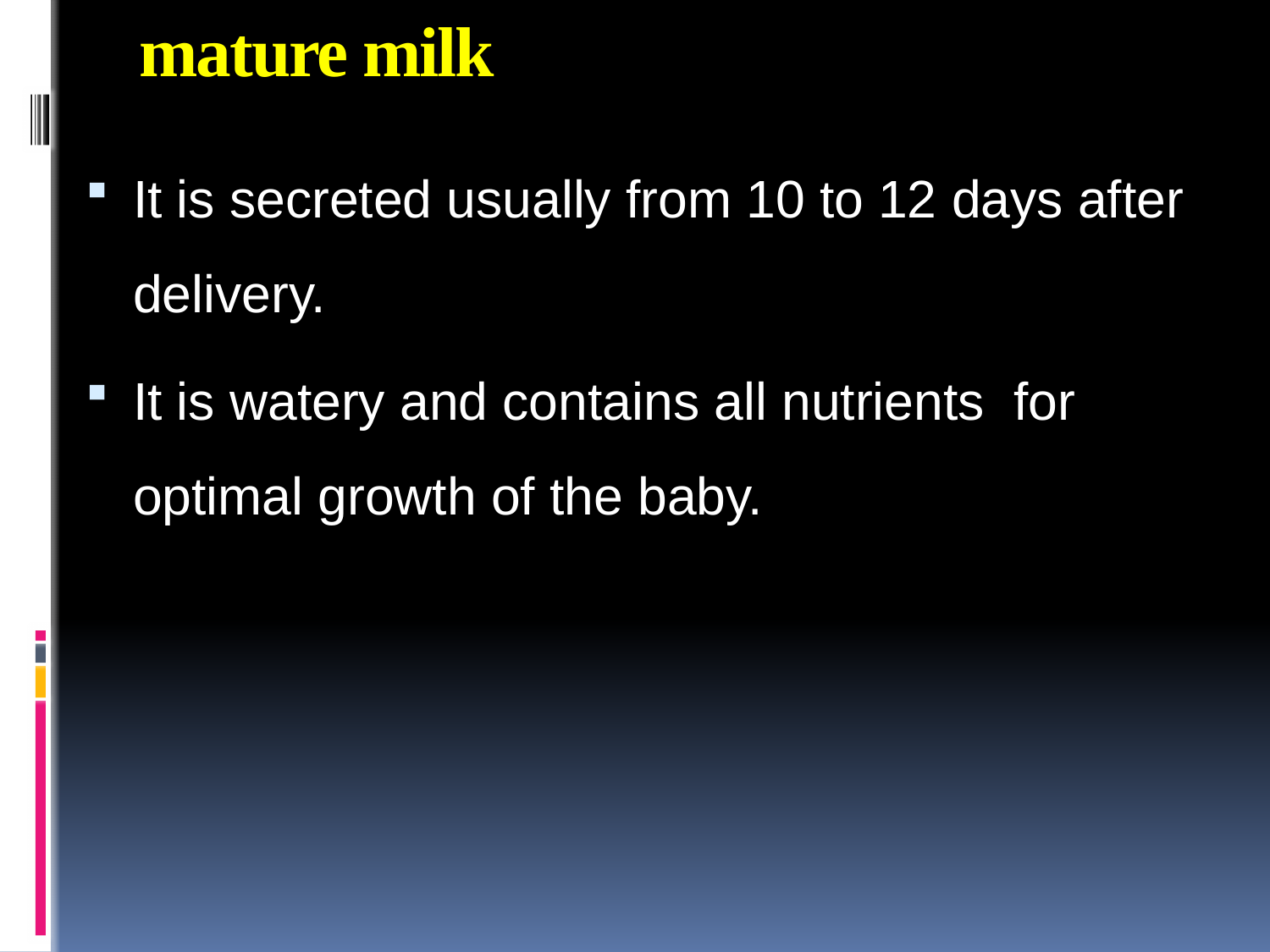

# mature milk
It is secreted usually from 10 to 12 days after delivery.
It is watery and contains all nutrients  for optimal growth of the baby.